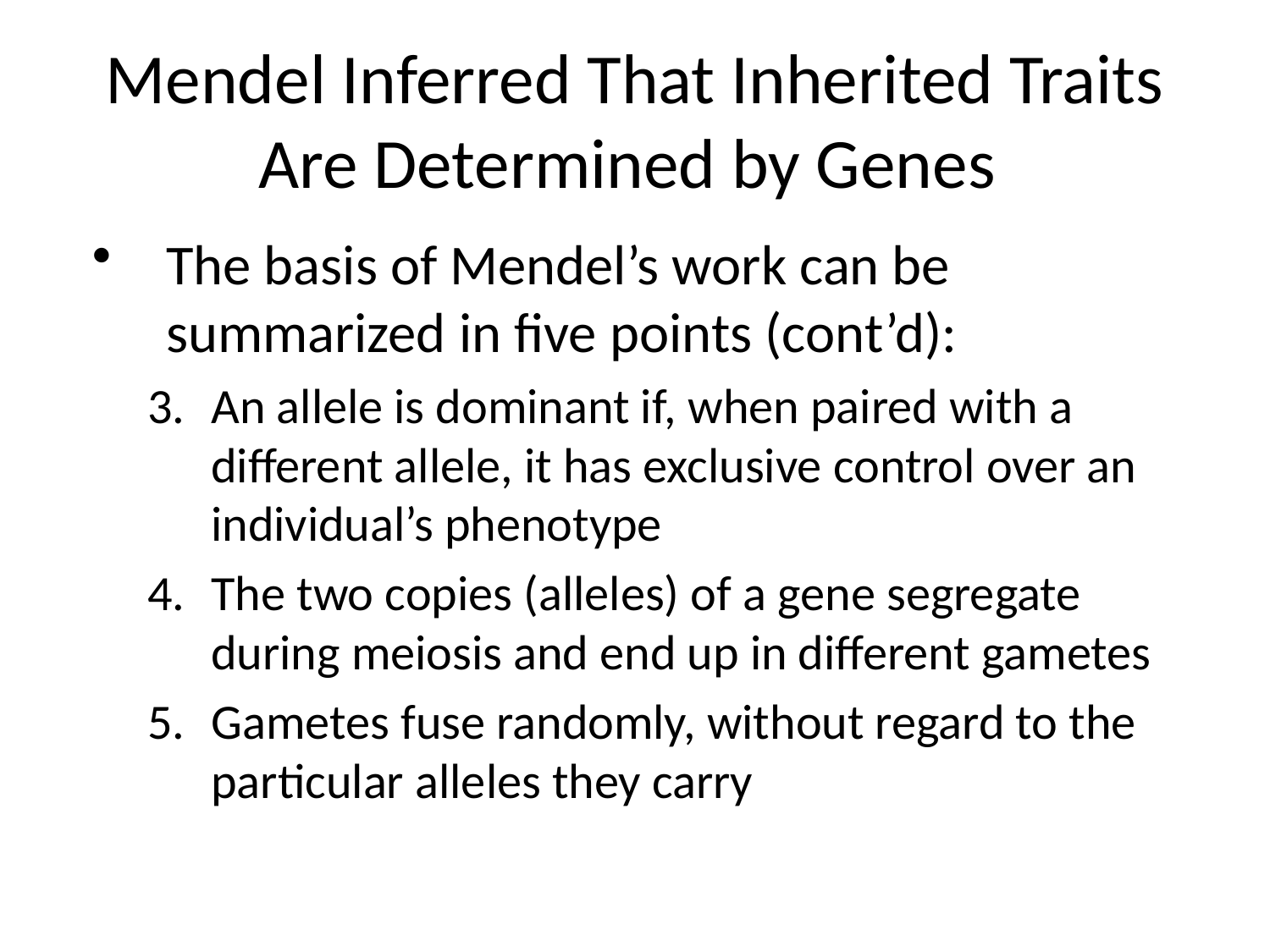

# Mendel Inferred That Inherited Traits Are Determined by Genes
The basis of Mendel’s work can be summarized in five points (cont’d):
An allele is dominant if, when paired with a different allele, it has exclusive control over an individual’s phenotype
The two copies (alleles) of a gene segregate during meiosis and end up in different gametes
Gametes fuse randomly, without regard to the particular alleles they carry